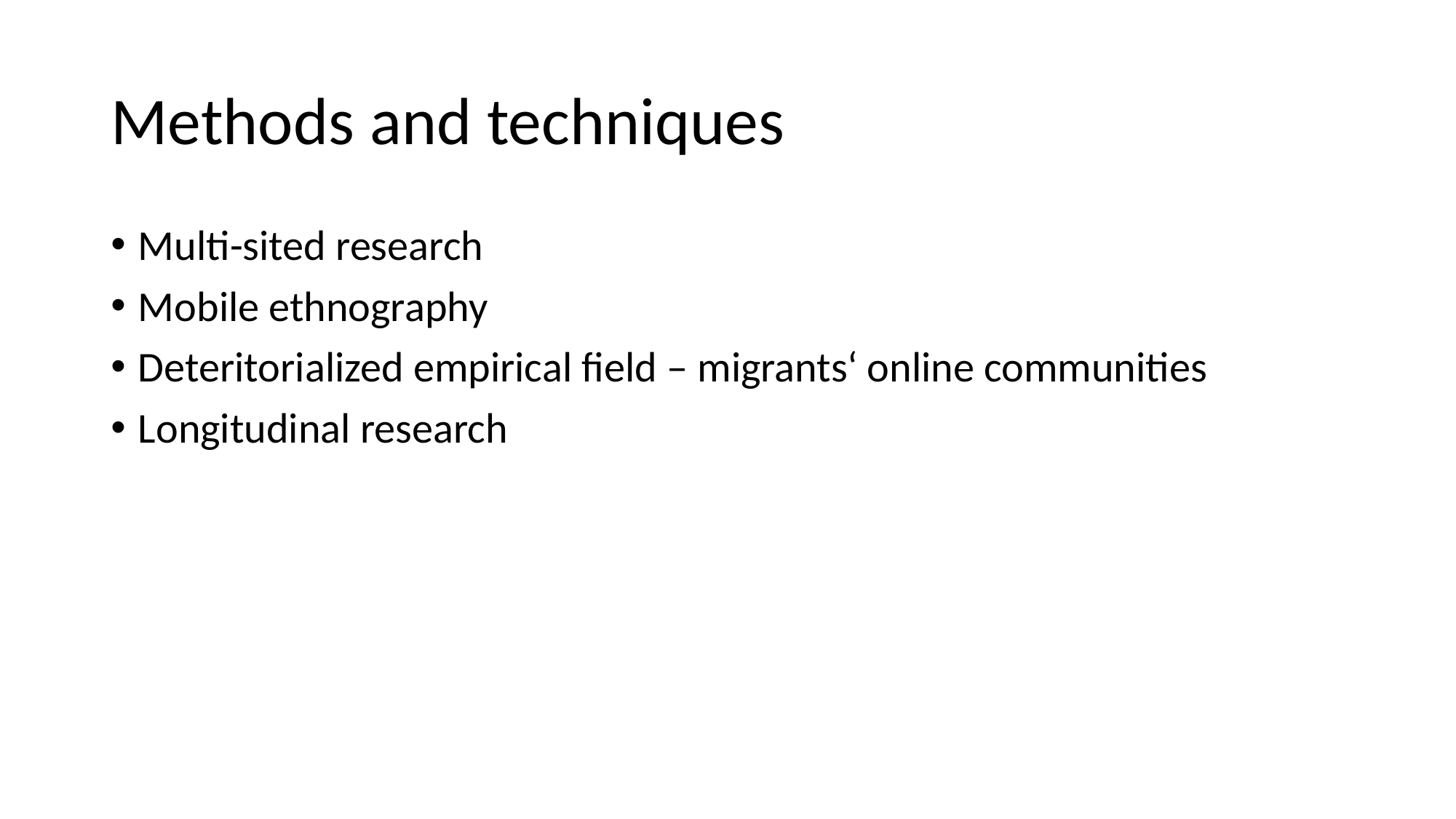

# Methods and techniques
Multi-sited research
Mobile ethnography
Deteritorialized empirical field – migrants‘ online communities
Longitudinal research